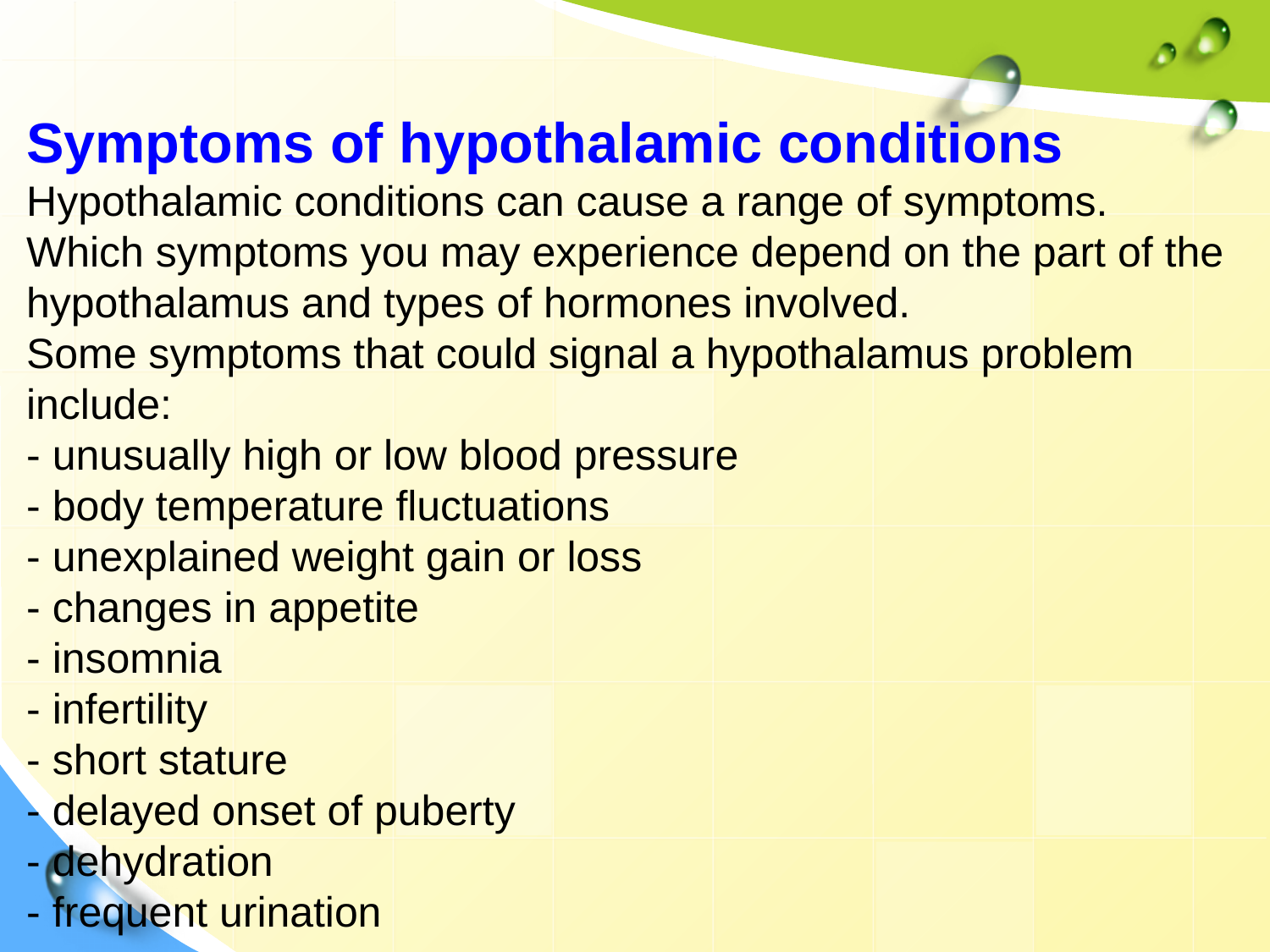

Symptoms of hypothalamic conditions
Hypothalamic conditions can cause a range of symptoms. Which symptoms you may experience depend on the part of the hypothalamus and types of hormones involved.
Some symptoms that could signal a hypothalamus problem include:
- unusually high or low blood pressure
- body temperature fluctuations
- unexplained weight gain or loss
- changes in appetite
- insomnia
- infertility
- short stature
- delayed onset of puberty
- dehydration
- frequent urination